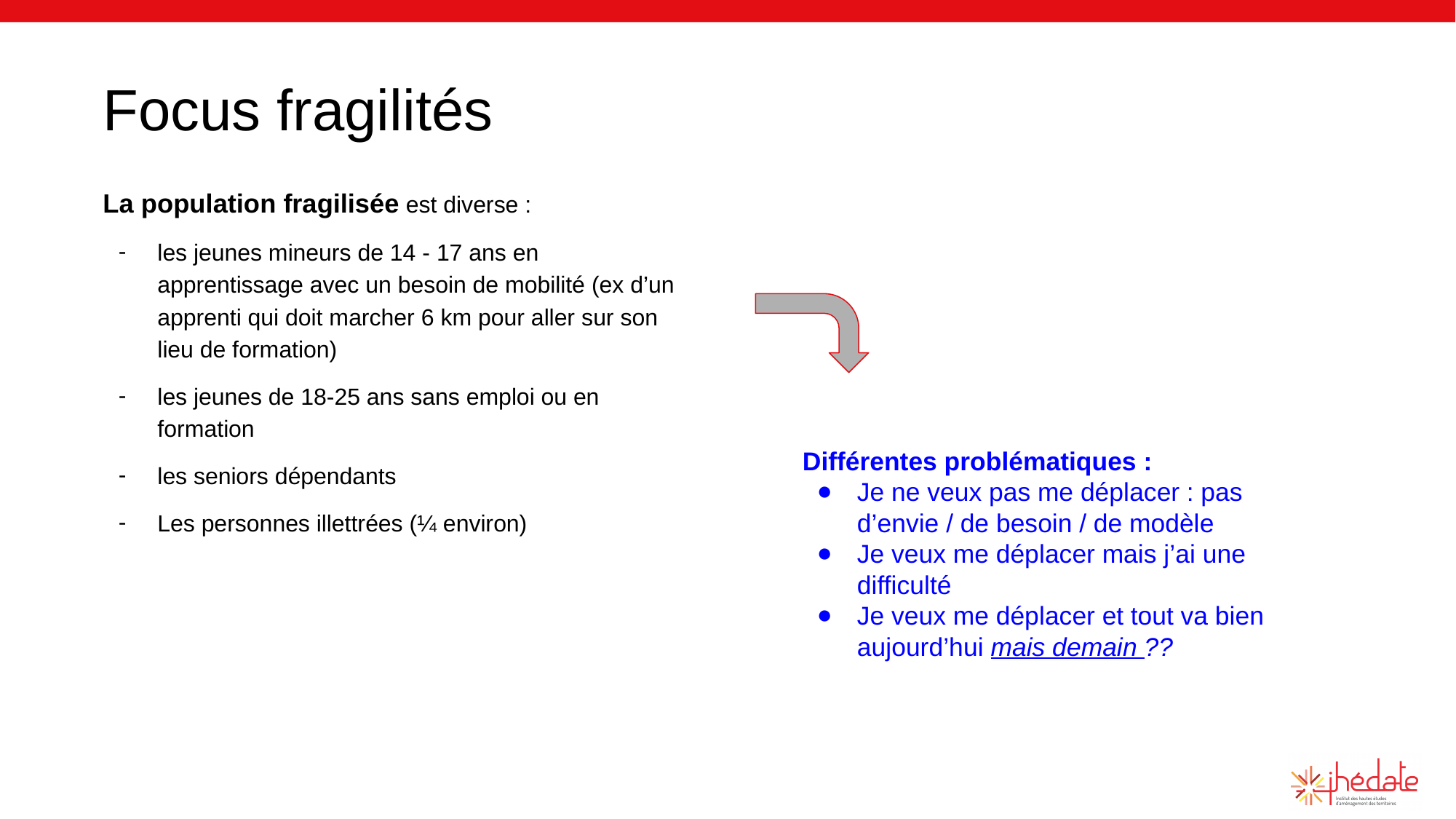

# Focus fragilités
La population fragilisée est diverse :
les jeunes mineurs de 14 - 17 ans en apprentissage avec un besoin de mobilité (ex d’un apprenti qui doit marcher 6 km pour aller sur son lieu de formation)
les jeunes de 18-25 ans sans emploi ou en formation
les seniors dépendants
Les personnes illettrées (¼ environ)

Différentes problématiques :
Je ne veux pas me déplacer : pas d’envie / de besoin / de modèle
Je veux me déplacer mais j’ai une difficulté
Je veux me déplacer et tout va bien aujourd’hui mais demain ??